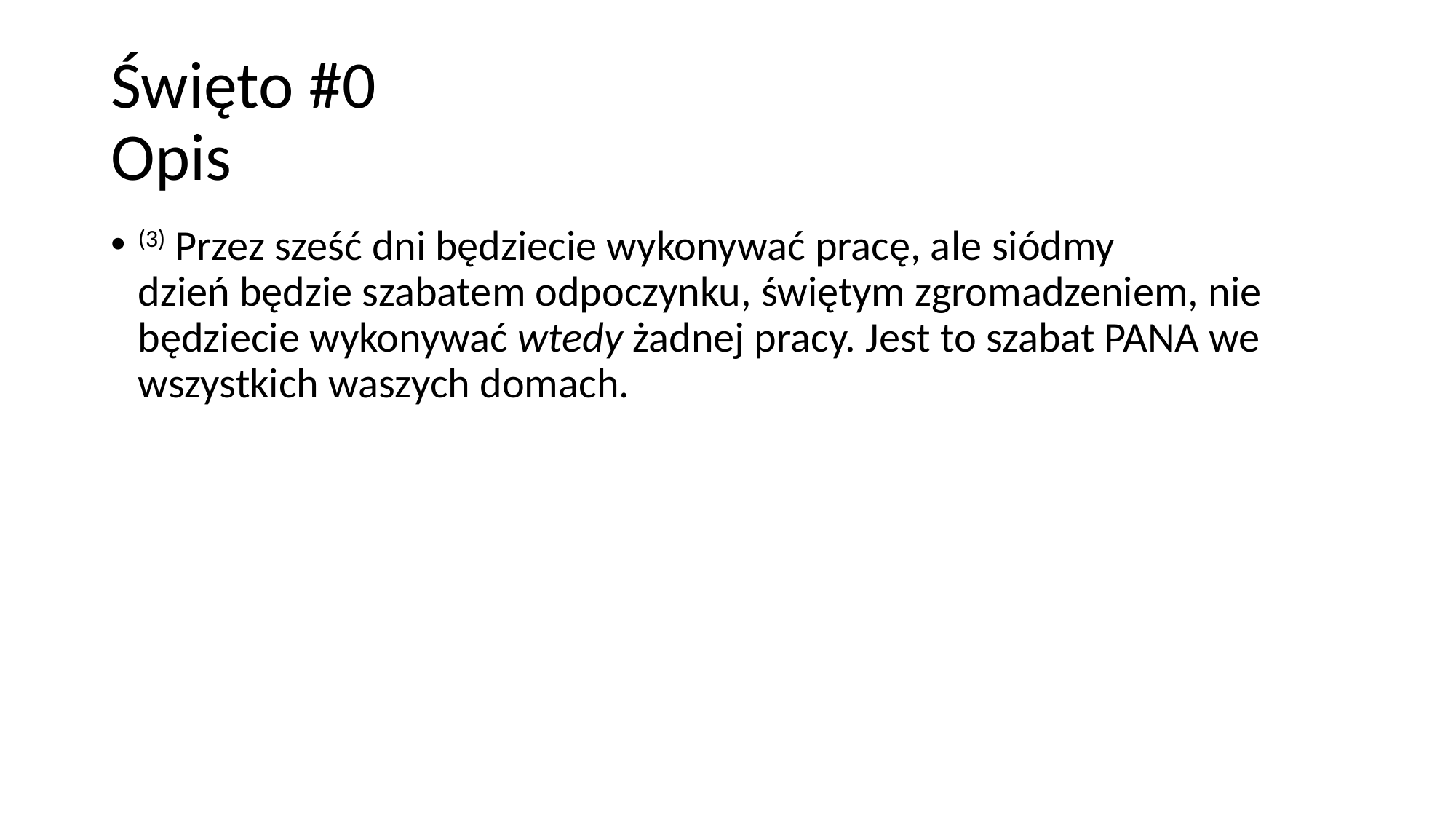

# Święto #0 Opis
(3) Przez sześć dni będziecie wykonywać pracę, ale siódmy dzień będzie szabatem odpoczynku, świętym zgromadzeniem, nie będziecie wykonywać wtedy żadnej pracy. Jest to szabat PANA we wszystkich waszych domach.